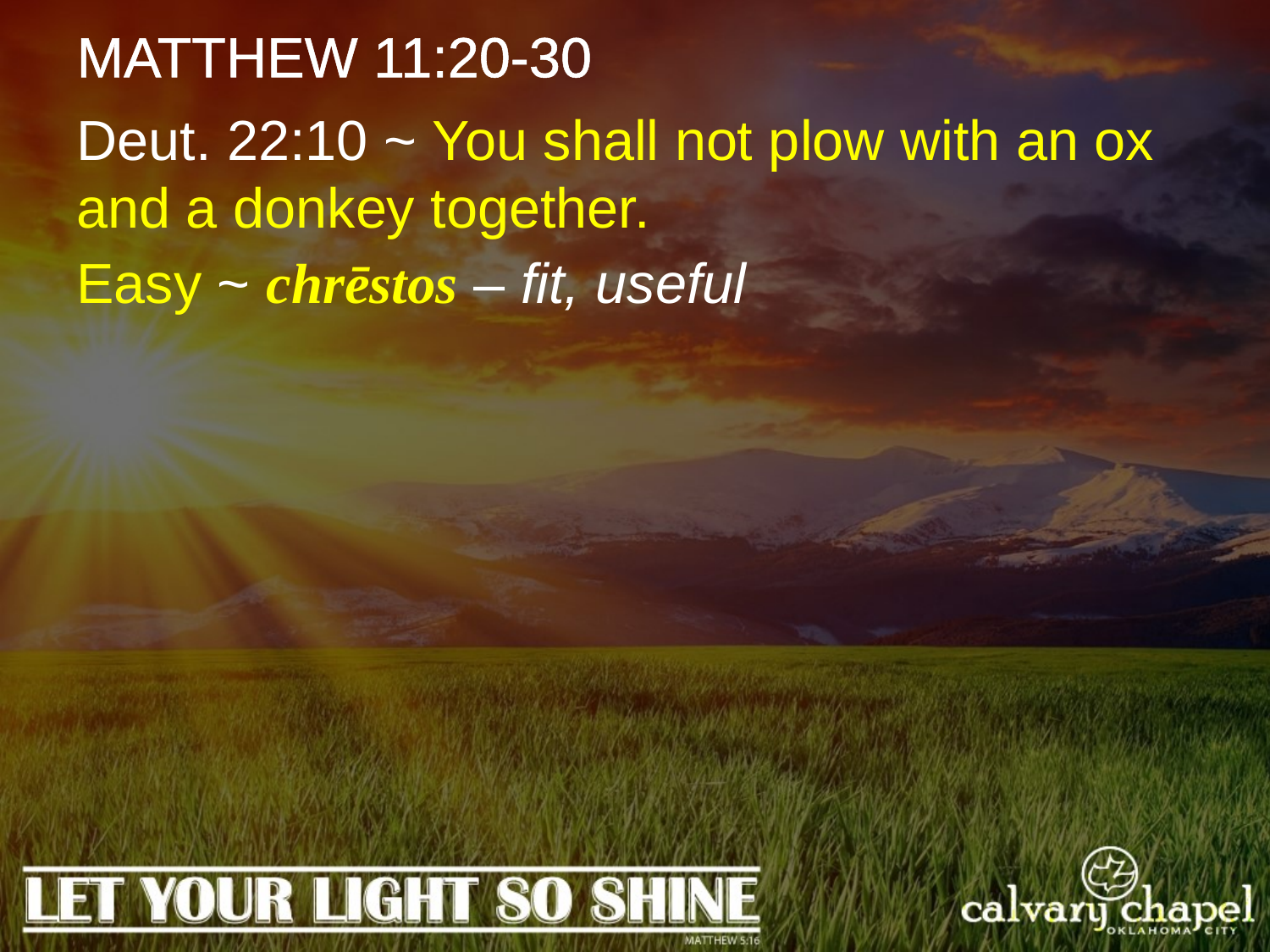

MATTHEW 11:20-30
Deut. 22:10 ~ You shall not plow with an ox and a donkey together.
Easy ~ chrēstos – fit, useful